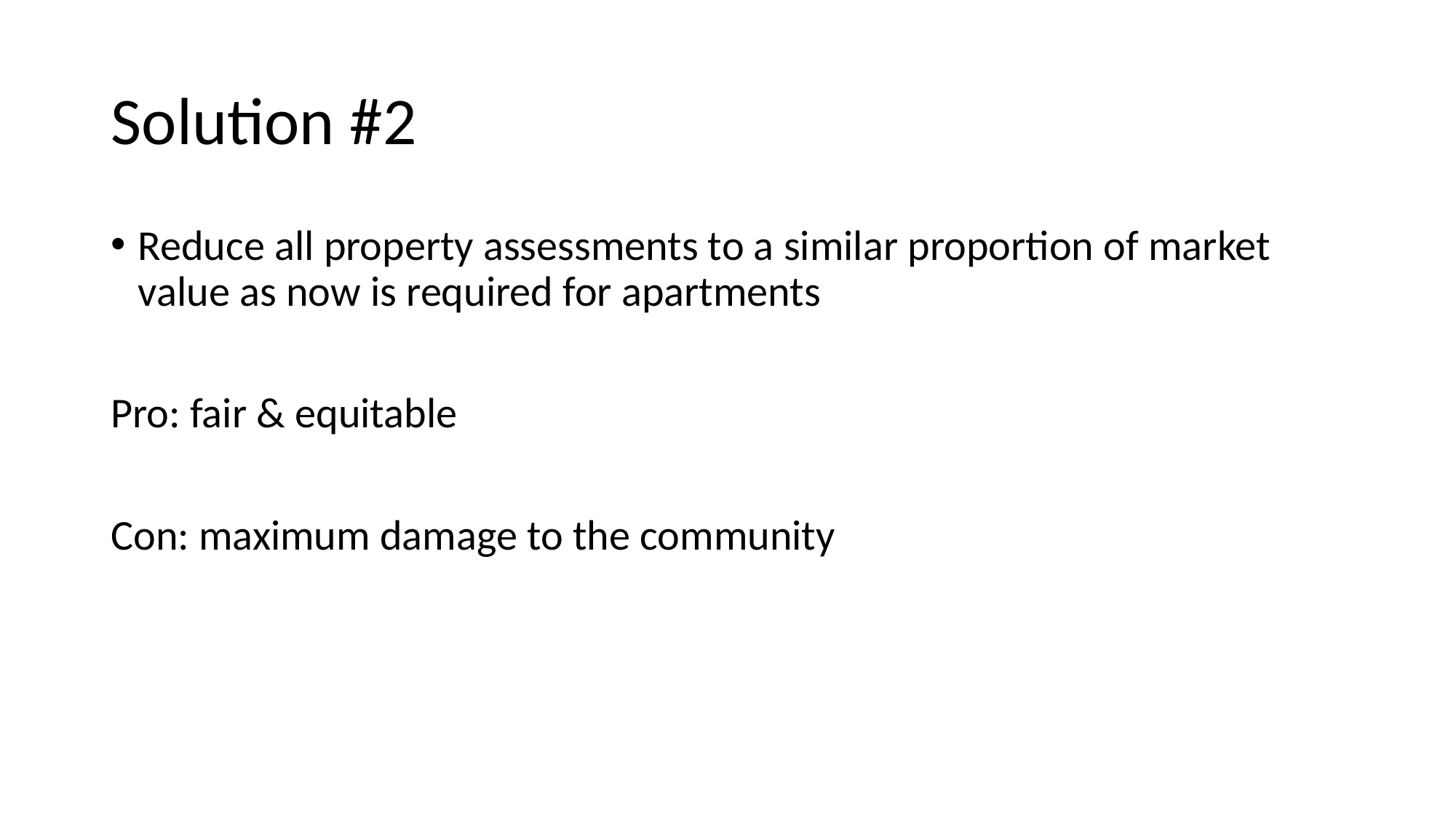

# Solution #2
Reduce all property assessments to a similar proportion of market value as now is required for apartments

Pro: fair & equitable

Con: maximum damage to the community